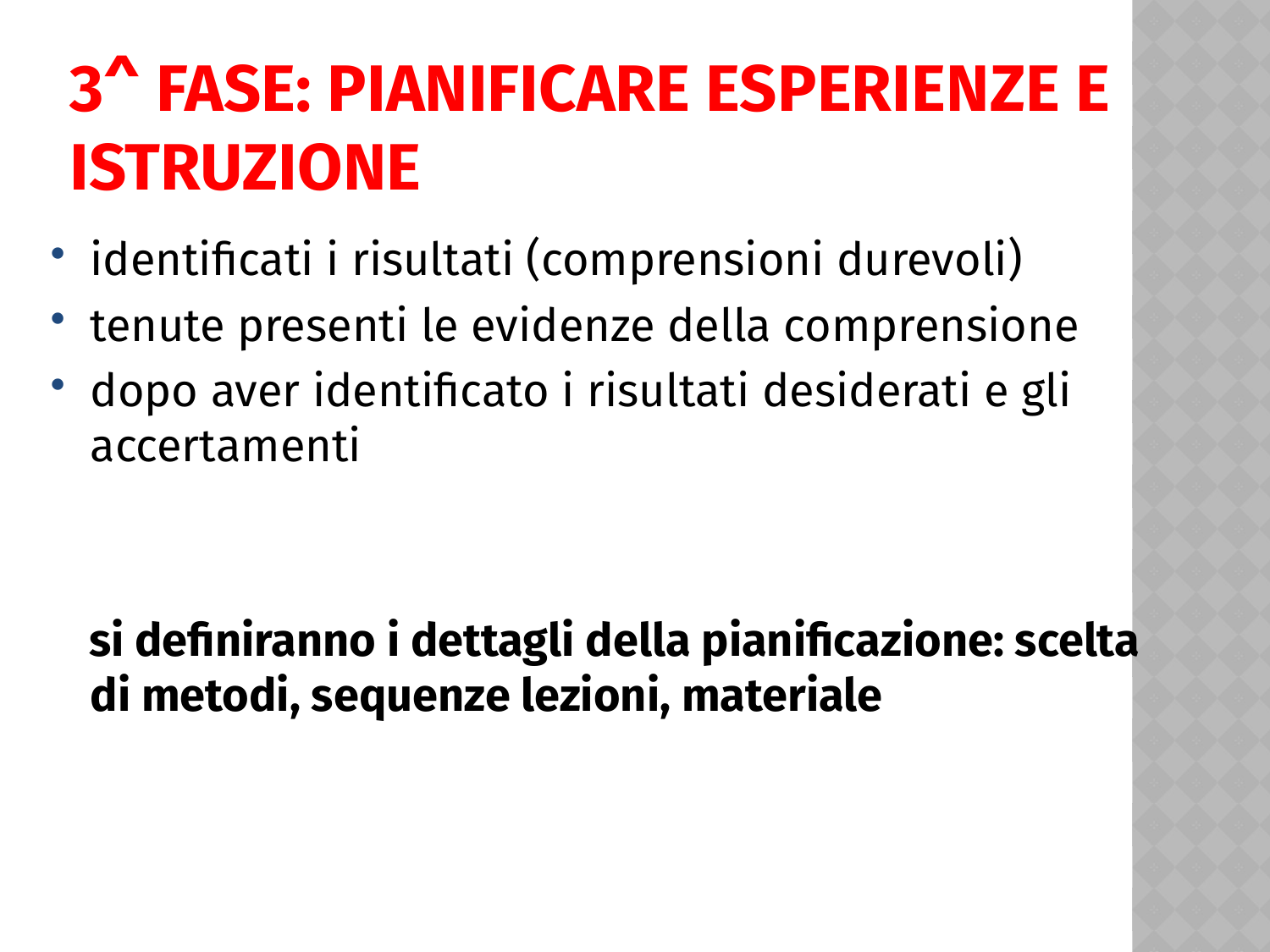

# 3^ FASE: PIANIFICARE ESPERIENZE E ISTRUZIONE
identificati i risultati (comprensioni durevoli)
tenute presenti le evidenze della comprensione
dopo aver identificato i risultati desiderati e gli accertamenti

   si definiranno i dettagli della pianificazione: scelta di metodi, sequenze lezioni, materiale